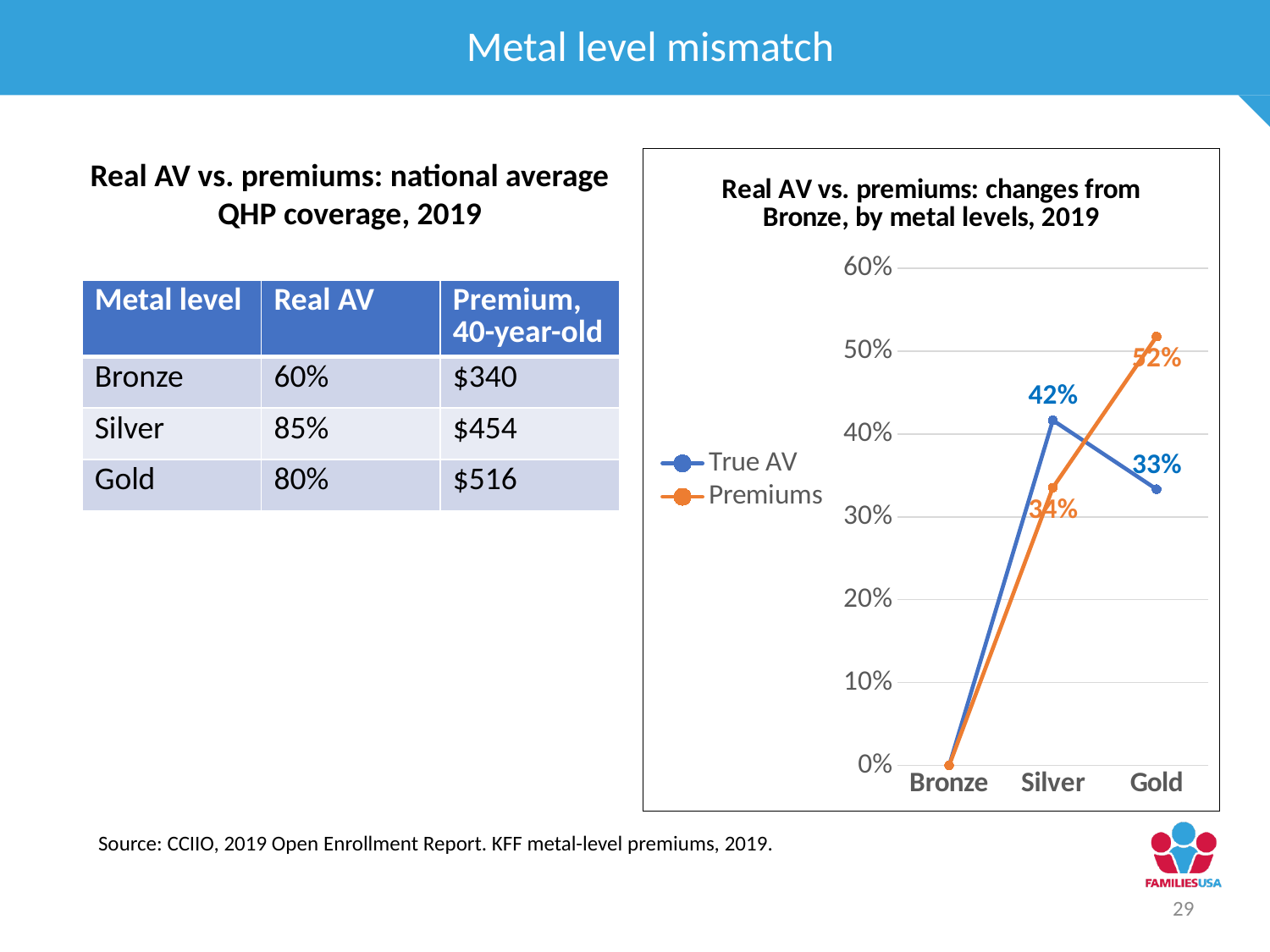

Metal level mismatch
Real AV vs. premiums: national average QHP coverage, 2019

### Chart: Real AV vs. premiums: changes from Bronze, by metal levels, 2019

| Category | True AV | Premiums |
|---|---|---|
| Bronze | 0.0 | 0.0 |
| Silver | 0.41666666666666674 | 0.33529411764705874 |
| Gold | 0.33333333333333326 | 0.5176470588235293 |
| Metal level | Real AV | Premium, 40-year-old |
| --- | --- | --- |
| Bronze | 60% | $340 |
| Silver | 85% | $454 |
| Gold | 80% | $516 |
Source: CCIIO, 2019 Open Enrollment Report. KFF metal-level premiums, 2019.
29